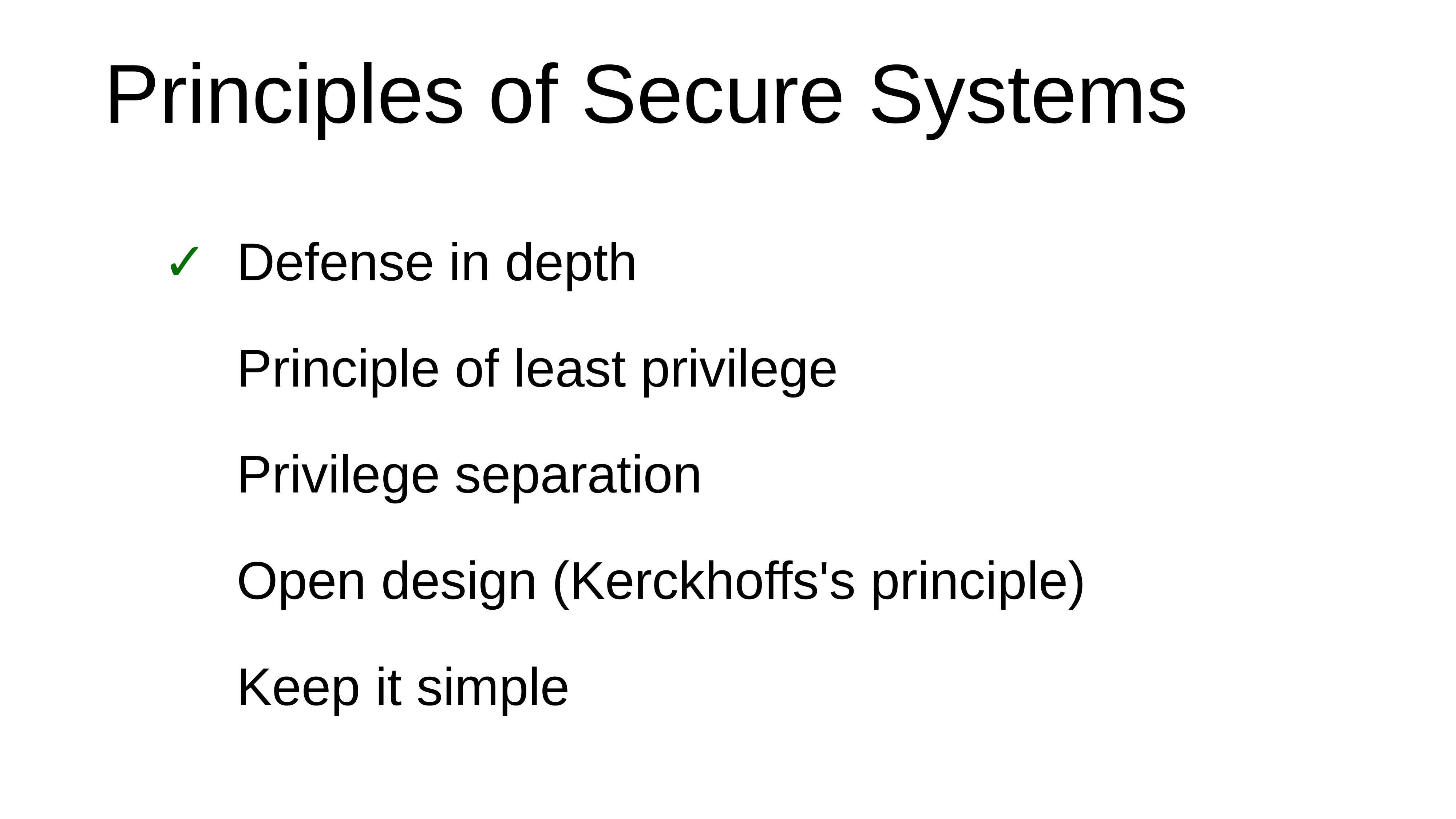

# Principles of Secure Systems
    ✓  Defense in depth
    ✓  Principle of least privilege
    ✓  Privilege separation
    ✓  Open design (Kerckhoffs's principle)
    ✓  Keep it simple